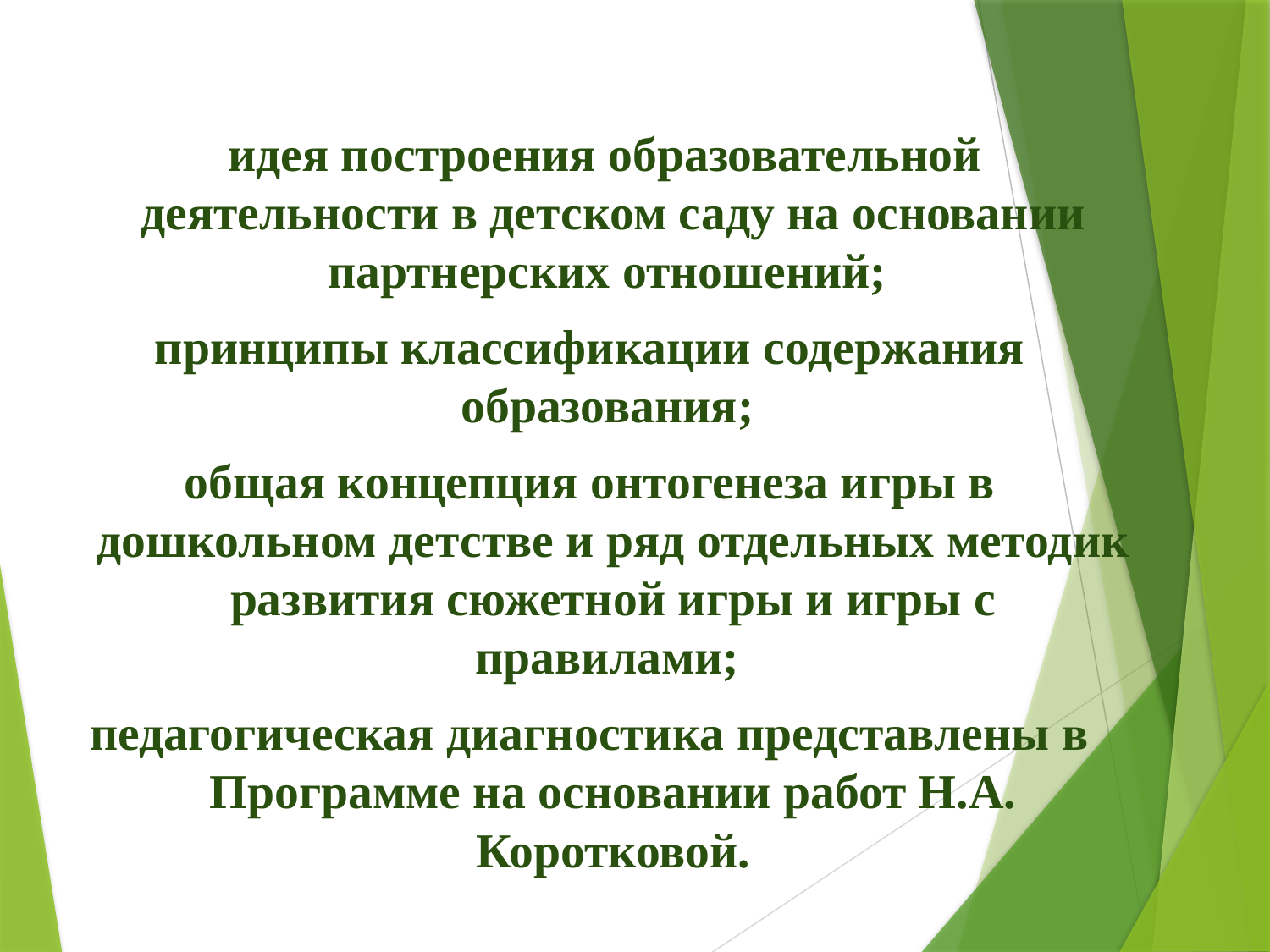

идея построения образовательной деятельности в детском саду на основании партнерских отношений;
принципы классификации содержания образования;
общая концепция онтогенеза игры в дошкольном детстве и ряд отдельных методик развития сюжетной игры и игры с правилами;
педагогическая диагностика представлены в Программе на основании работ Н.А. Коротковой.